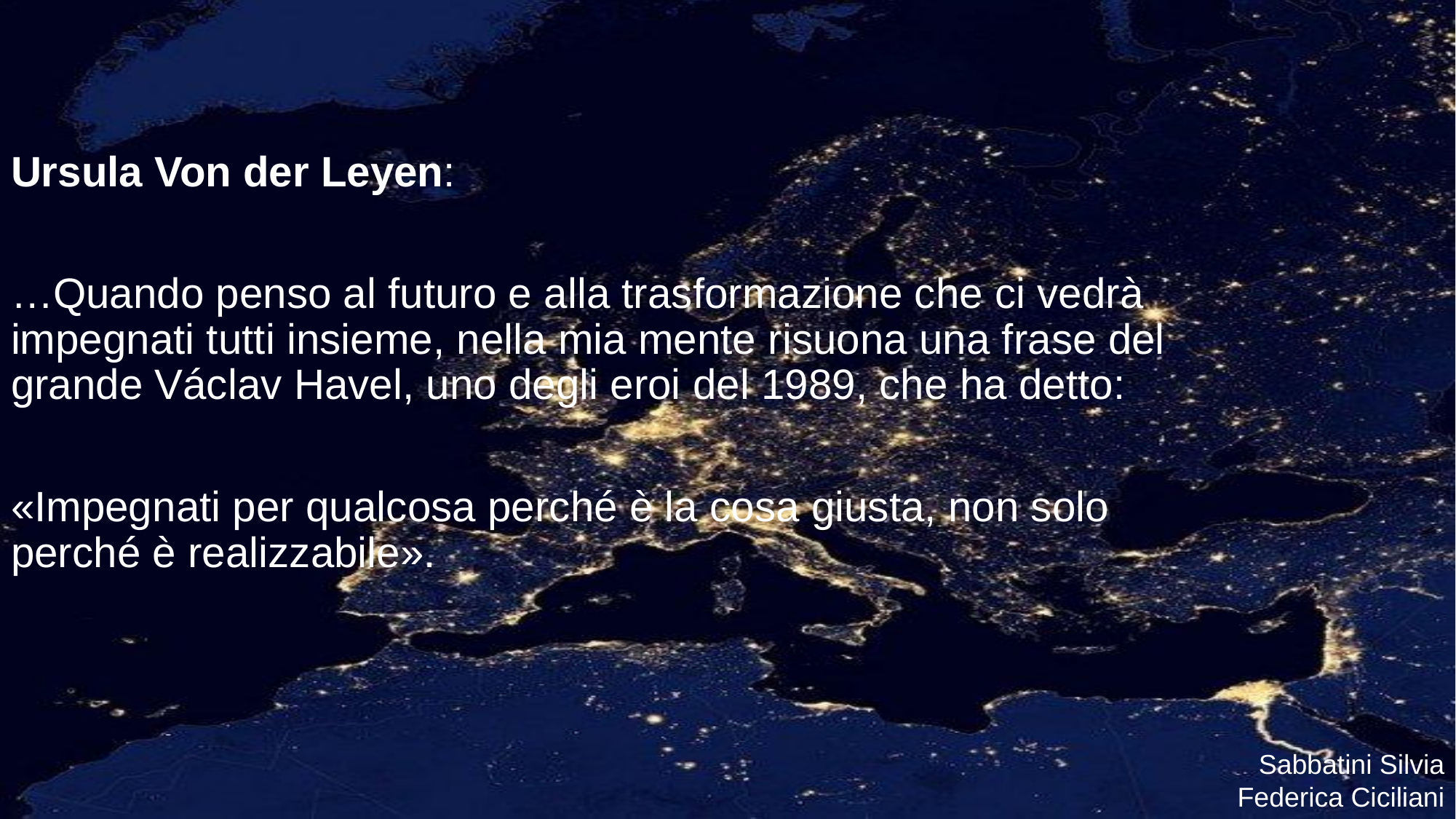

Ursula Von der Leyen:

…Quando penso al futuro e alla trasformazione che ci vedrà impegnati tutti insieme, nella mia mente risuona una frase del grande Václav Havel, uno degli eroi del 1989, che ha detto:

«Impegnati per qualcosa perché è la cosa giusta, non solo perché è realizzabile».

Sabbatini Silvia
Federica Ciciliani